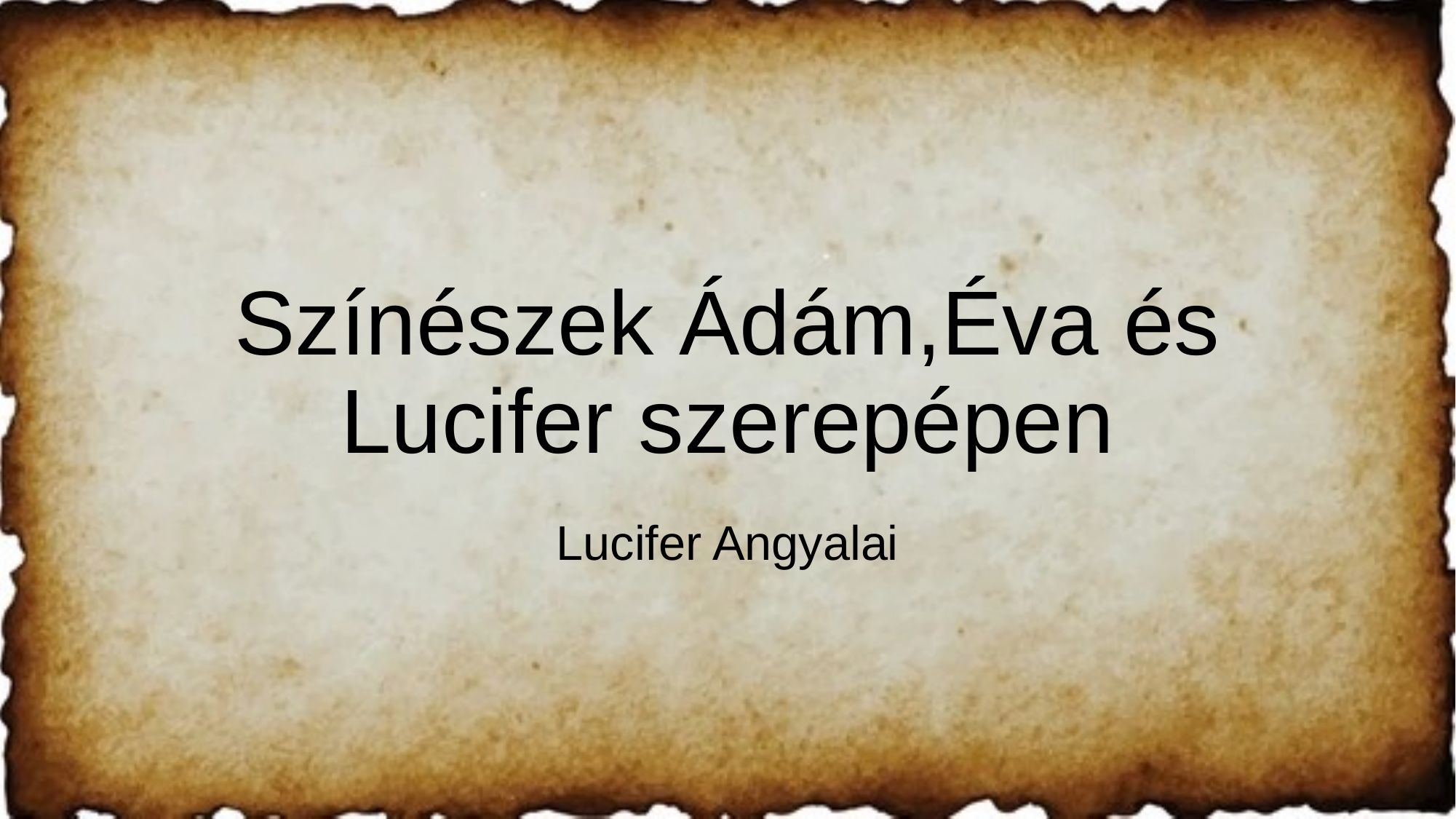

# Színészek Ádám,Éva és Lucifer szerepépen
Lucifer Angyalai